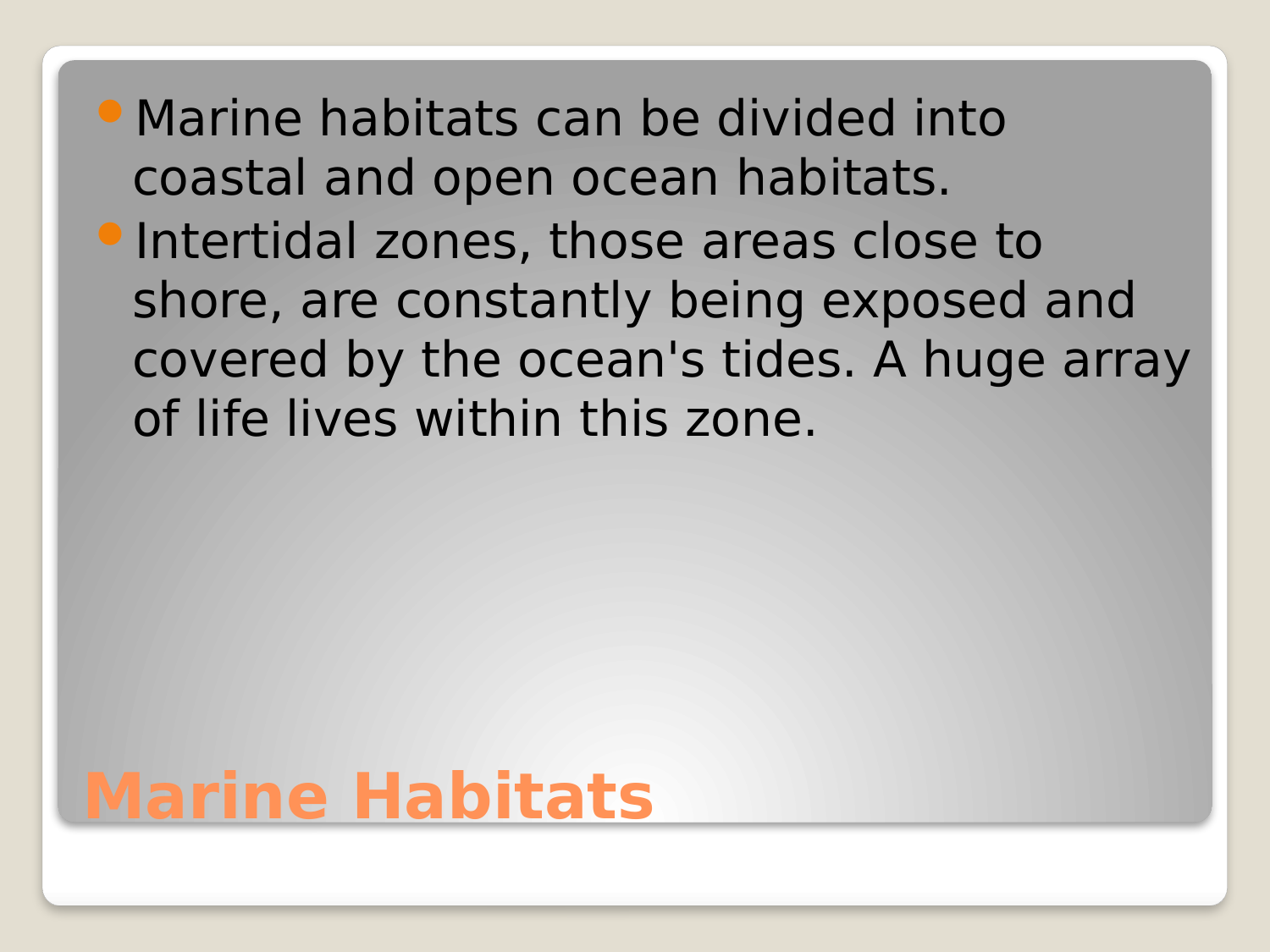

Marine habitats can be divided into coastal and open ocean habitats.
Intertidal zones, those areas close to shore, are constantly being exposed and covered by the ocean's tides. A huge array of life lives within this zone.

# Marine Habitats